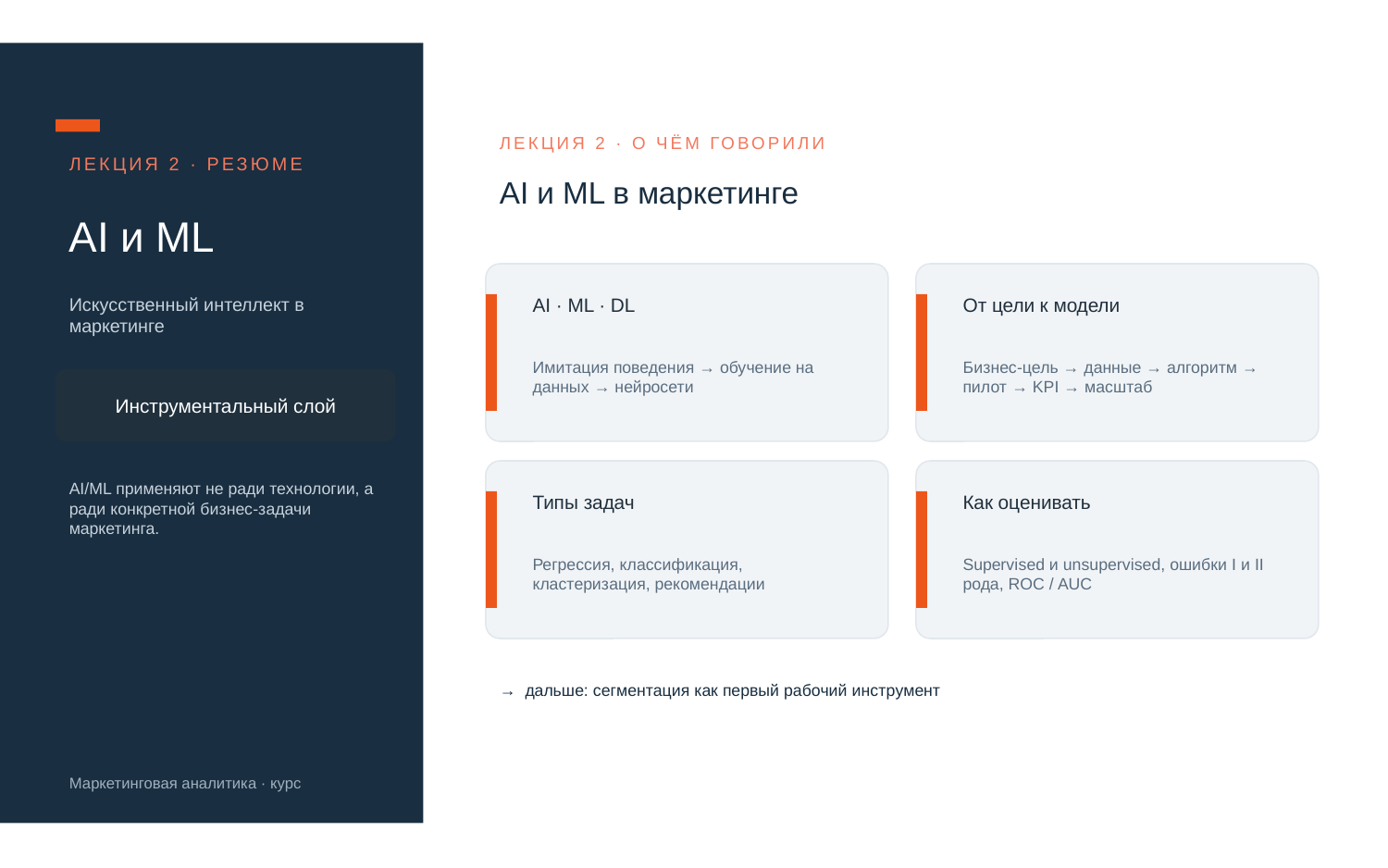

ЛЕКЦИЯ 2 · О ЧЁМ ГОВОРИЛИ
ЛЕКЦИЯ 2 · РЕЗЮМЕ
AI и ML в маркетинге
AI и ML

Искусственный интеллект в маркетинге
AI · ML · DL
От цели к модели

Имитация поведения → обучение на данных → нейросети
Бизнес-цель → данные → алгоритм → пилот → KPI → масштаб

Инструментальный слой

AI/ML применяют не ради технологии, а ради конкретной бизнес-задачи маркетинга.
Типы задач
Как оценивать

Регрессия, классификация, кластеризация, рекомендации
Supervised и unsupervised, ошибки I и II рода, ROC / AUC
→  дальше: сегментация как первый рабочий инструмент
Маркетинговая аналитика · курс